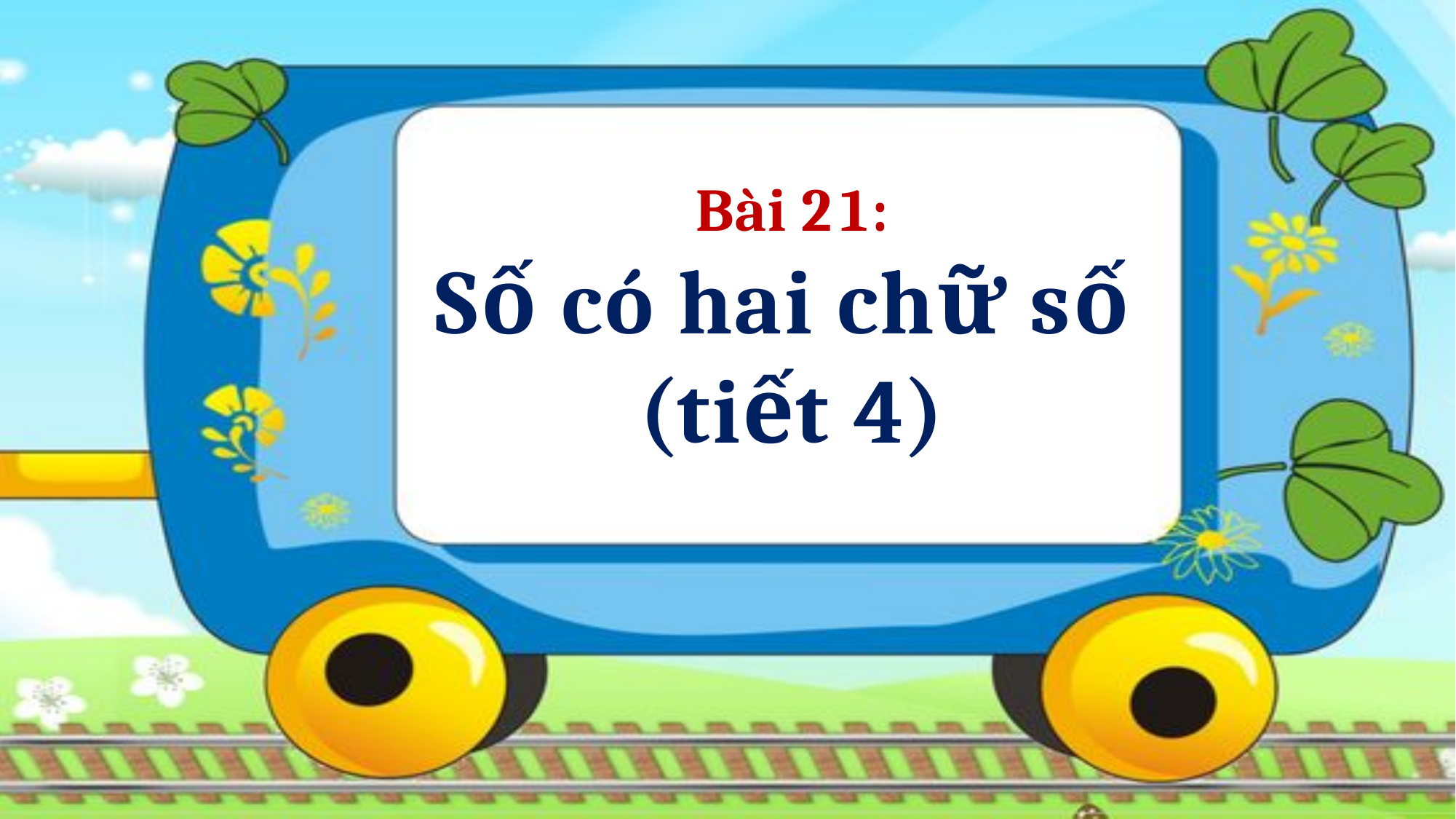

Bài 21:
Số có hai chữ số
(tiết 4)